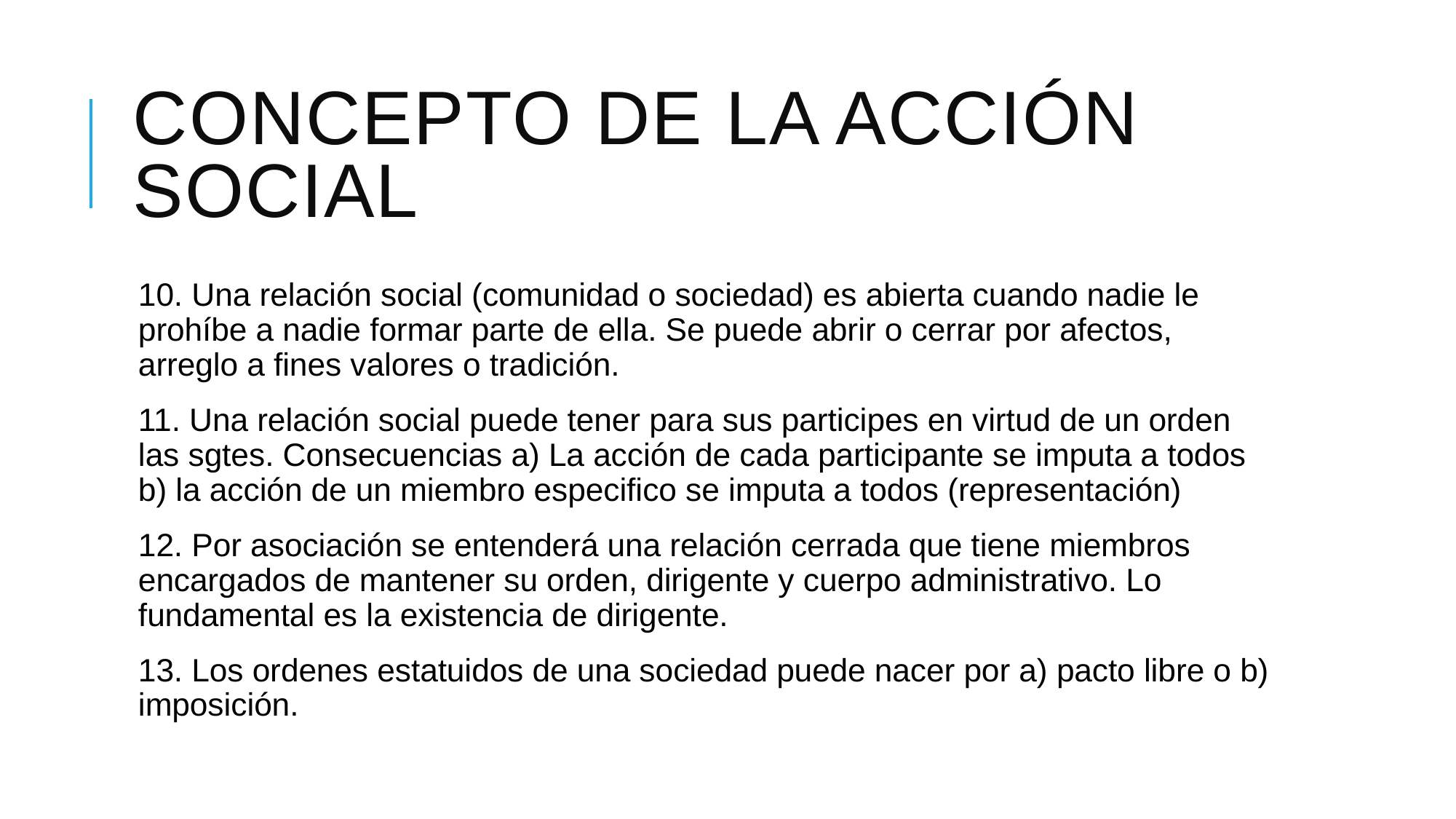

# Concepto de la acción social
10. Una relación social (comunidad o sociedad) es abierta cuando nadie le prohíbe a nadie formar parte de ella. Se puede abrir o cerrar por afectos, arreglo a fines valores o tradición.
11. Una relación social puede tener para sus participes en virtud de un orden las sgtes. Consecuencias a) La acción de cada participante se imputa a todos b) la acción de un miembro especifico se imputa a todos (representación)
12. Por asociación se entenderá una relación cerrada que tiene miembros encargados de mantener su orden, dirigente y cuerpo administrativo. Lo fundamental es la existencia de dirigente.
13. Los ordenes estatuidos de una sociedad puede nacer por a) pacto libre o b) imposición.